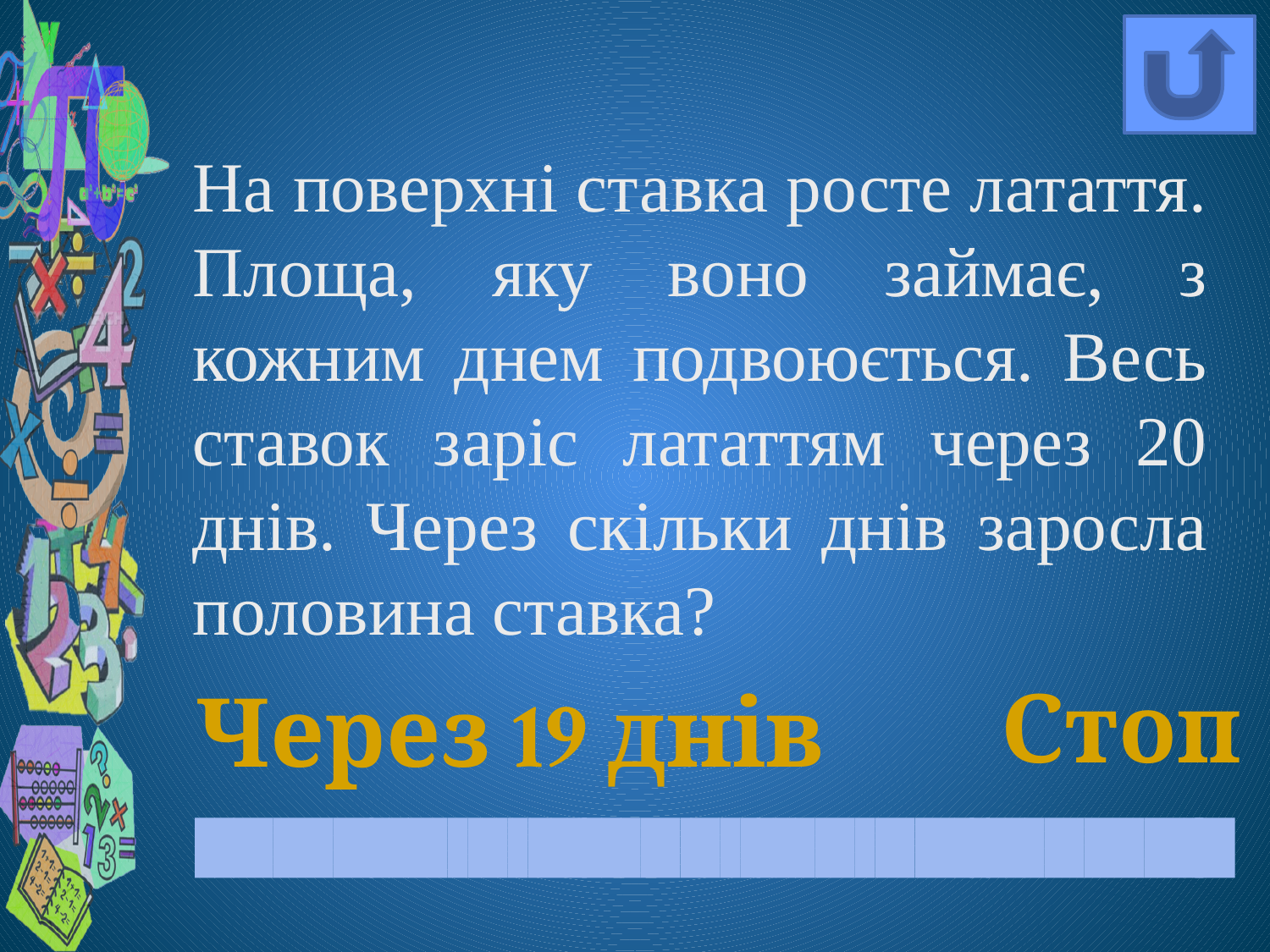

На поверхні ставка росте латаття. Площа, яку воно займає, з кожним днем подвоюється. Весь ставок заріс лататтям через 20 днів. Через скільки днів заросла половина ставка?
Стоп
Через 19 днів